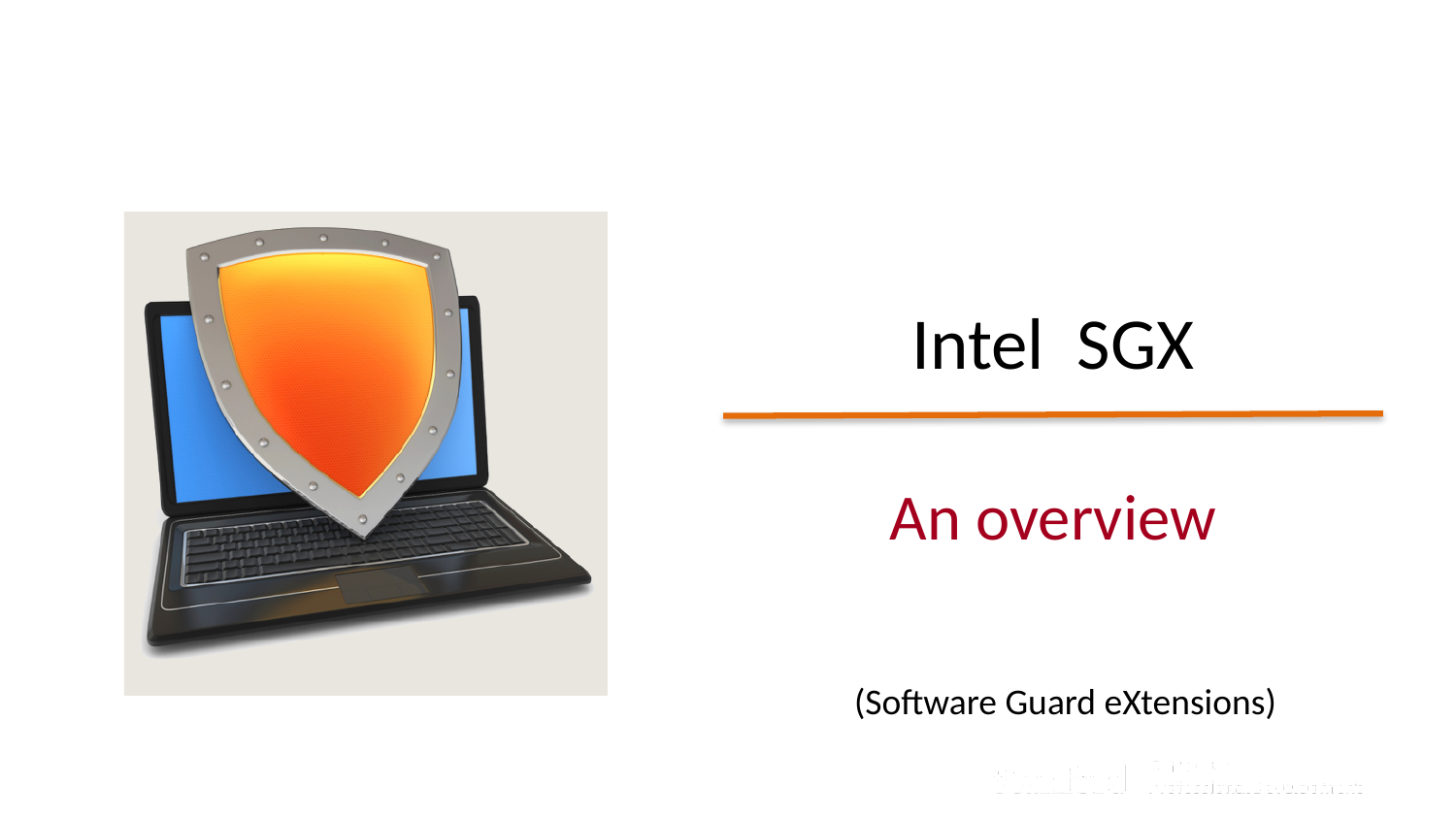

# Intel  SGX
An overview
(Software Guard eXtensions)